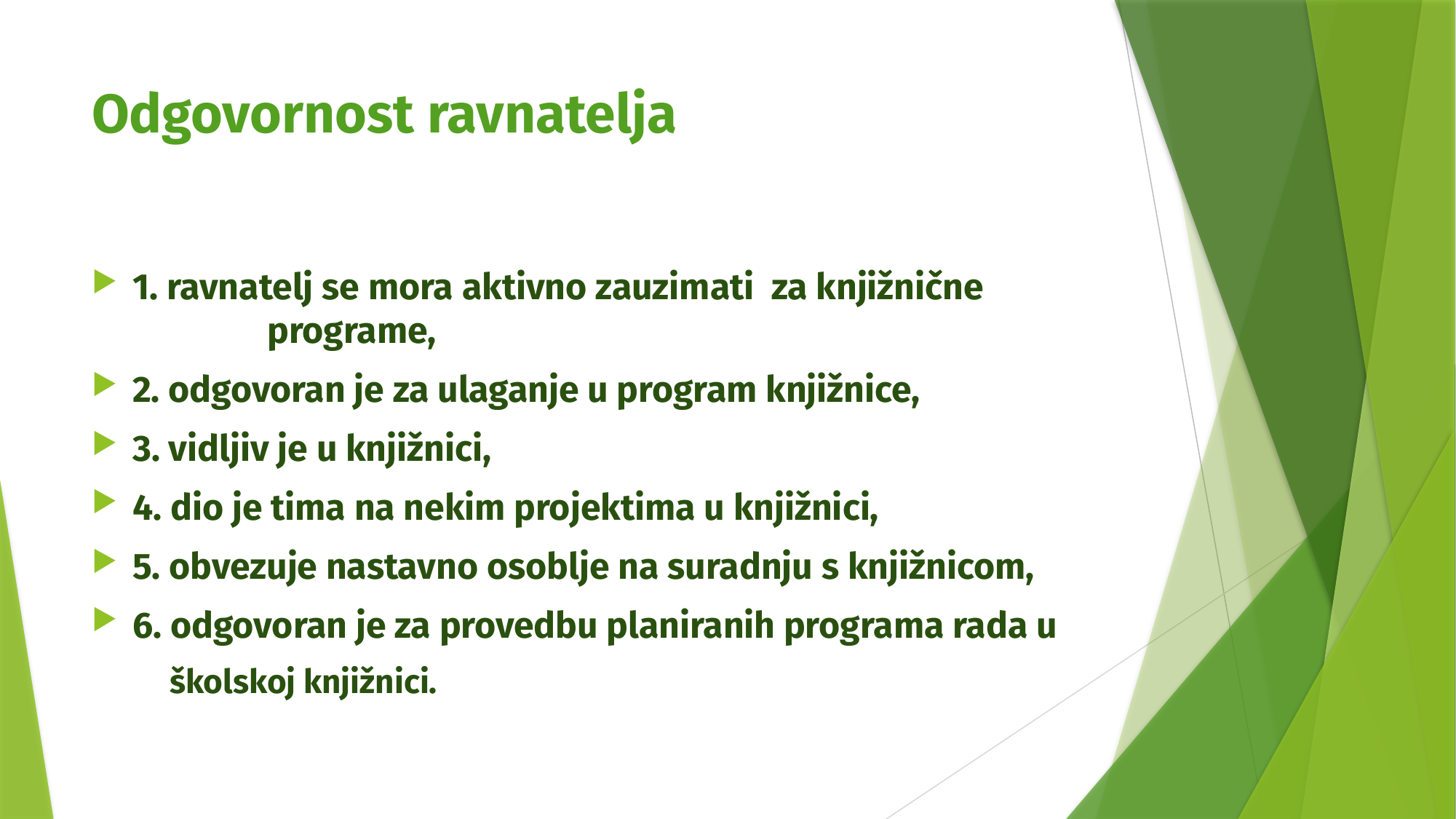

# Odgovornost ravnatelja
1. ravnatelj se mora aktivno zauzimati  za knjižnične 		   programe,
2. odgovoran je za ulaganje u program knjižnice,
3. vidljiv je u knjižnici,
4. dio je tima na nekim projektima u knjižnici,
5. obvezuje nastavno osoblje na suradnju s knjižnicom,
6. odgovoran je za provedbu planiranih programa rada u
   školskoj knjižnici.